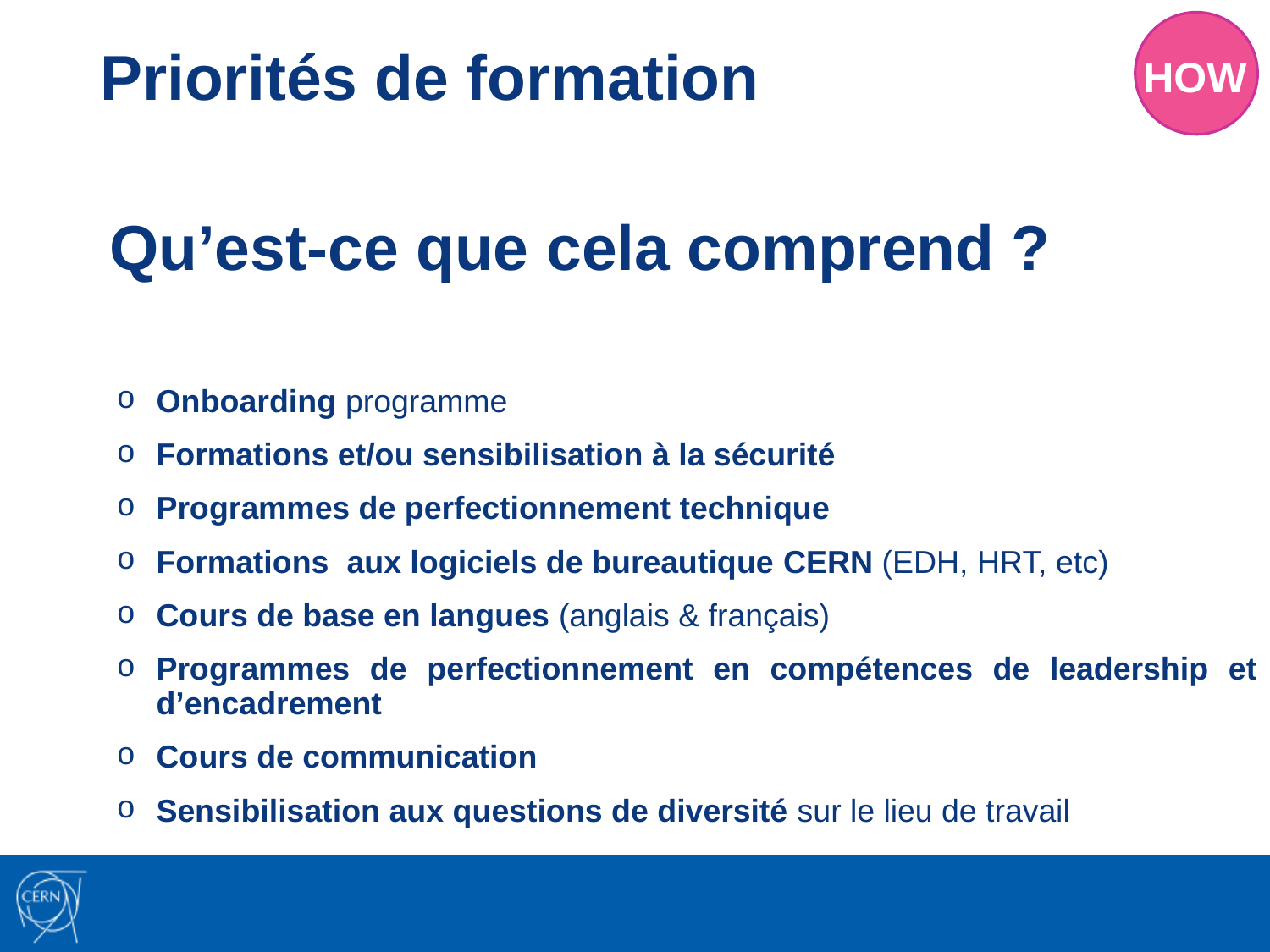

HOW
Priorités de formation
Qu’est-ce que cela comprend ?

Onboarding programme
Formations et/ou sensibilisation à la sécurité
Programmes de perfectionnement technique
Formations  aux logiciels de bureautique CERN (EDH, HRT, etc)
Cours de base en langues (anglais & français)
Programmes de perfectionnement en compétences de leadership et d’encadrement
Cours de communication
Sensibilisation aux questions de diversité sur le lieu de travail